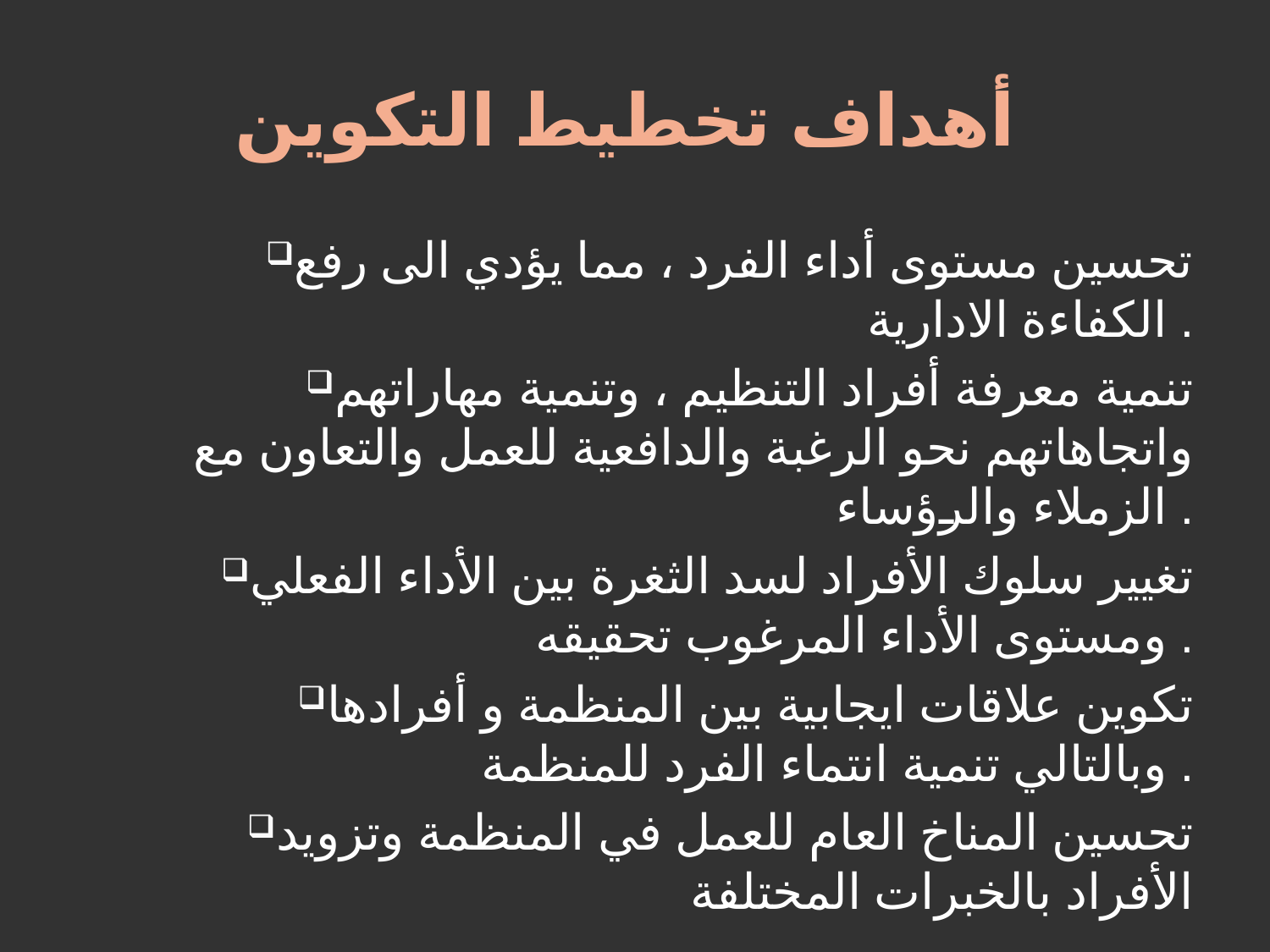

# أهداف تخطيط التكوين
تحسين مستوى أداء الفرد ، مما يؤدي الى رفع الكفاءة الادارية .
تنمية معرفة أفراد التنظيم ، وتنمية مهاراتهم واتجاهاتهم نحو الرغبة والدافعية للعمل والتعاون مع الزملاء والرؤساء .
تغيير سلوك الأفراد لسد الثغرة بين الأداء الفعلي ومستوى الأداء المرغوب تحقيقه .
تكوين علاقات ايجابية بين المنظمة و أفرادها وبالتالي تنمية انتماء الفرد للمنظمة .
تحسين المناخ العام للعمل في المنظمة وتزويد الأفراد بالخبرات المختلفة